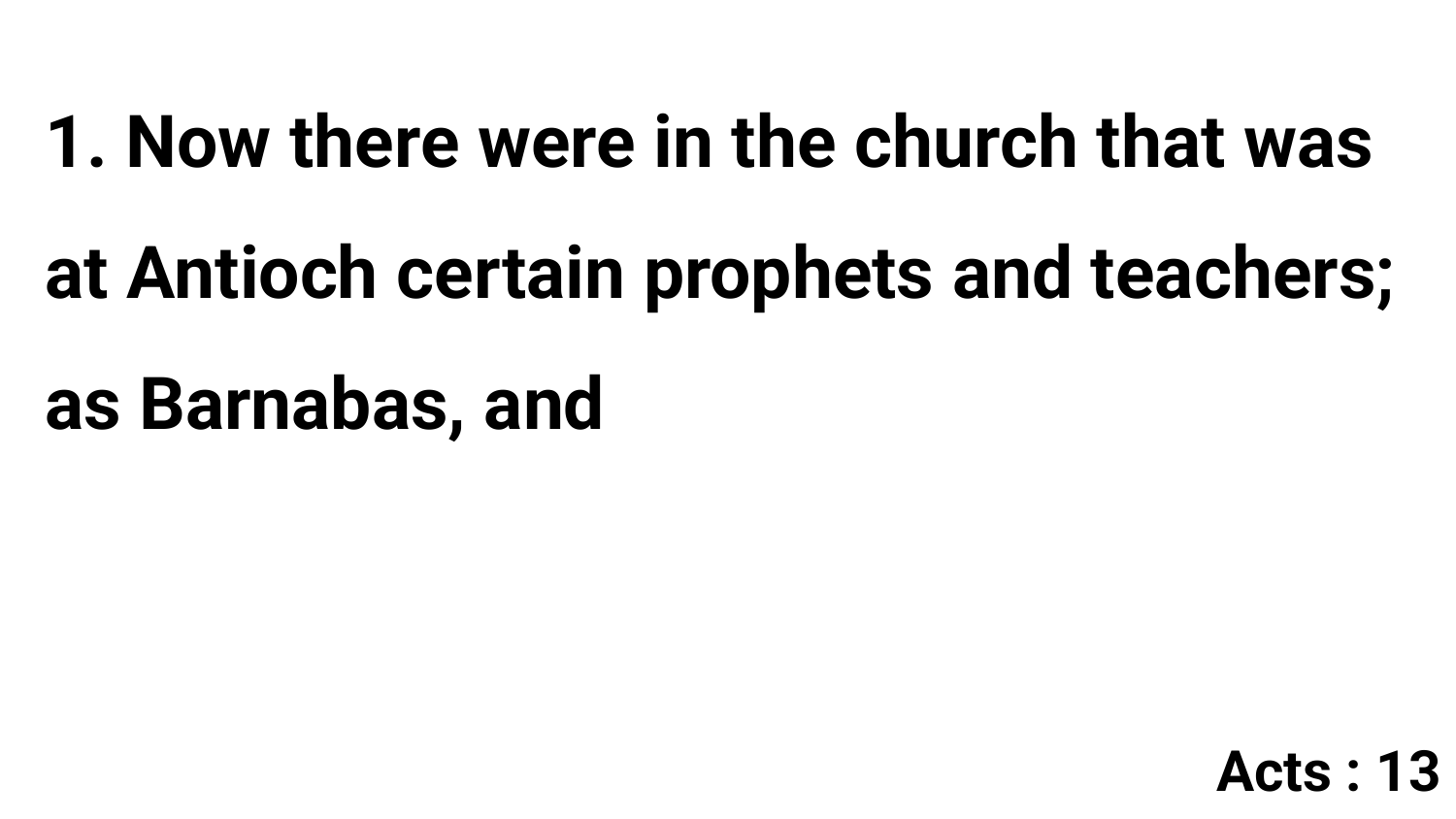

1. Now there were in the church that was at Antioch certain prophets and teachers; as Barnabas, and
Acts : 13